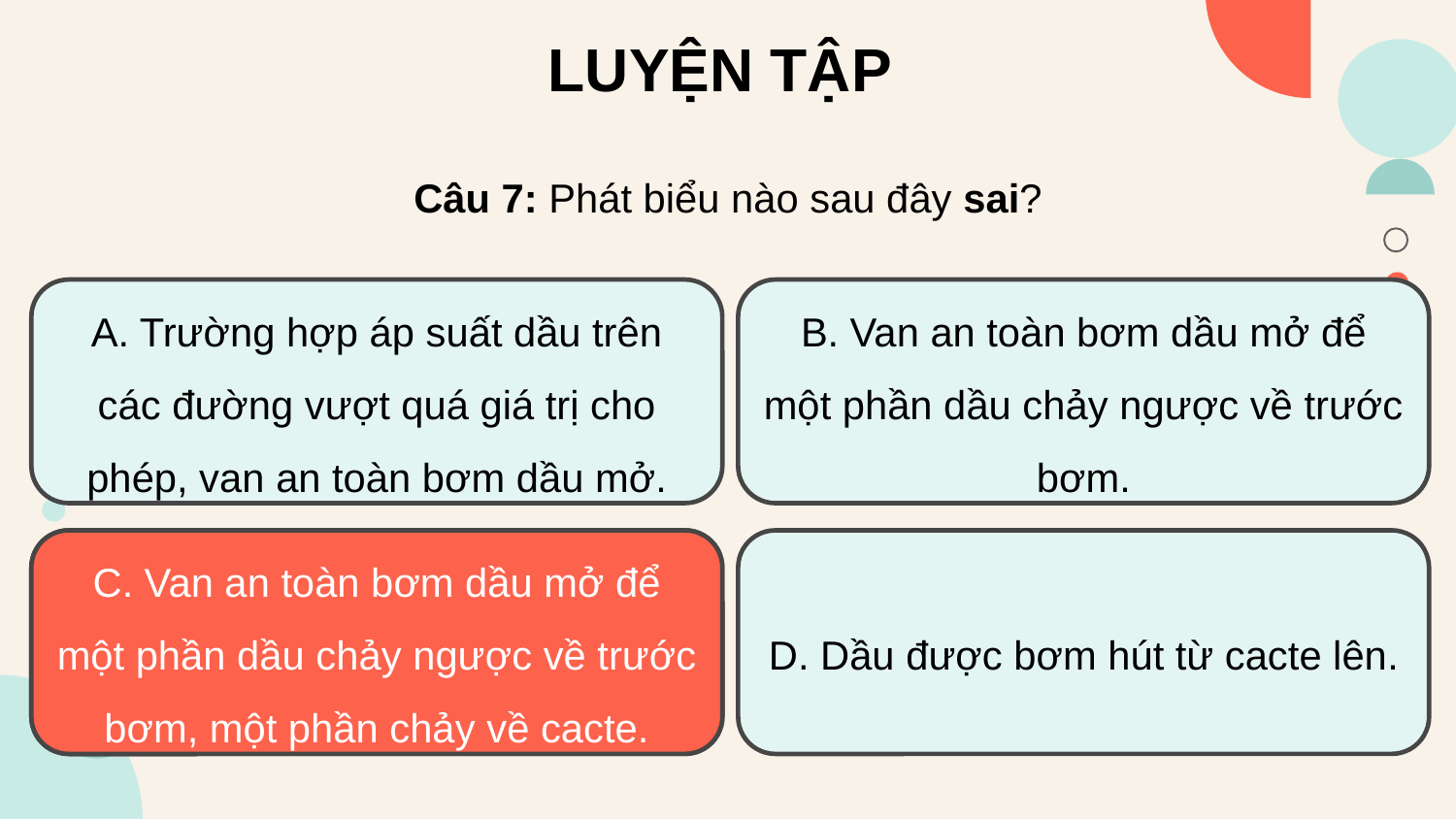

LUYỆN TẬP
Câu 7: Phát biểu nào sau đây sai?
A. Trường hợp áp suất dầu trên các đường vượt quá giá trị cho phép, van an toàn bơm dầu mở.
B. Van an toàn bơm dầu mở để một phần dầu chảy ngược về trước bơm.
C. Van an toàn bơm dầu mở để một phần dầu chảy ngược về trước bơm, một phần chảy về cacte.
C. Van an toàn bơm dầu mở để một phần dầu chảy ngược về trước bơm, một phần chảy về cacte.
D. Dầu được bơm hút từ cacte lên.